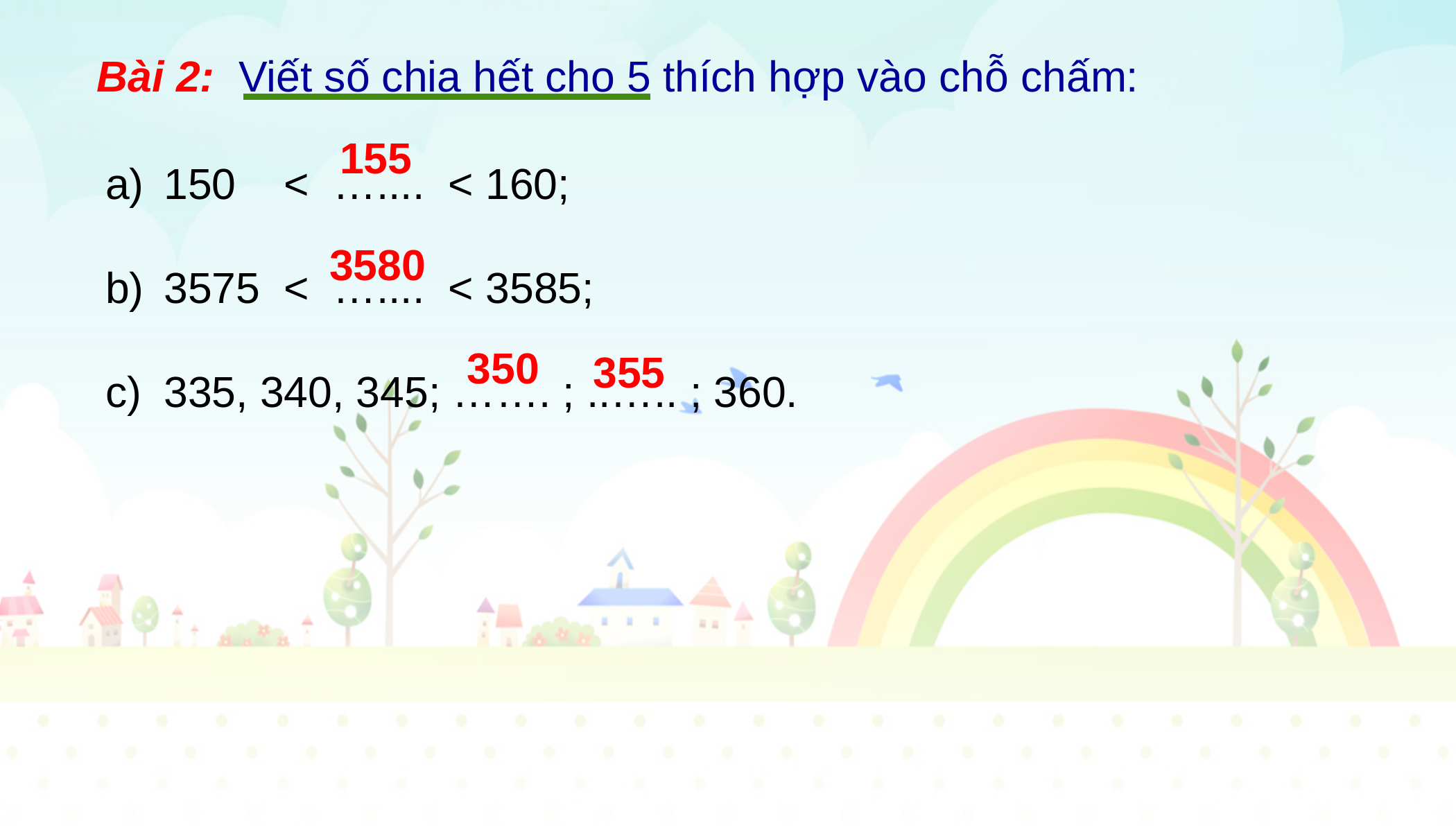

Bài 2:  Viết số chia hết cho 5 thích hợp vào chỗ chấm:
150    <  …....  < 160;
3575  <  …....  < 3585;
335, 340, 345; ……. ; ..….. ; 360.
155
3580
350
355